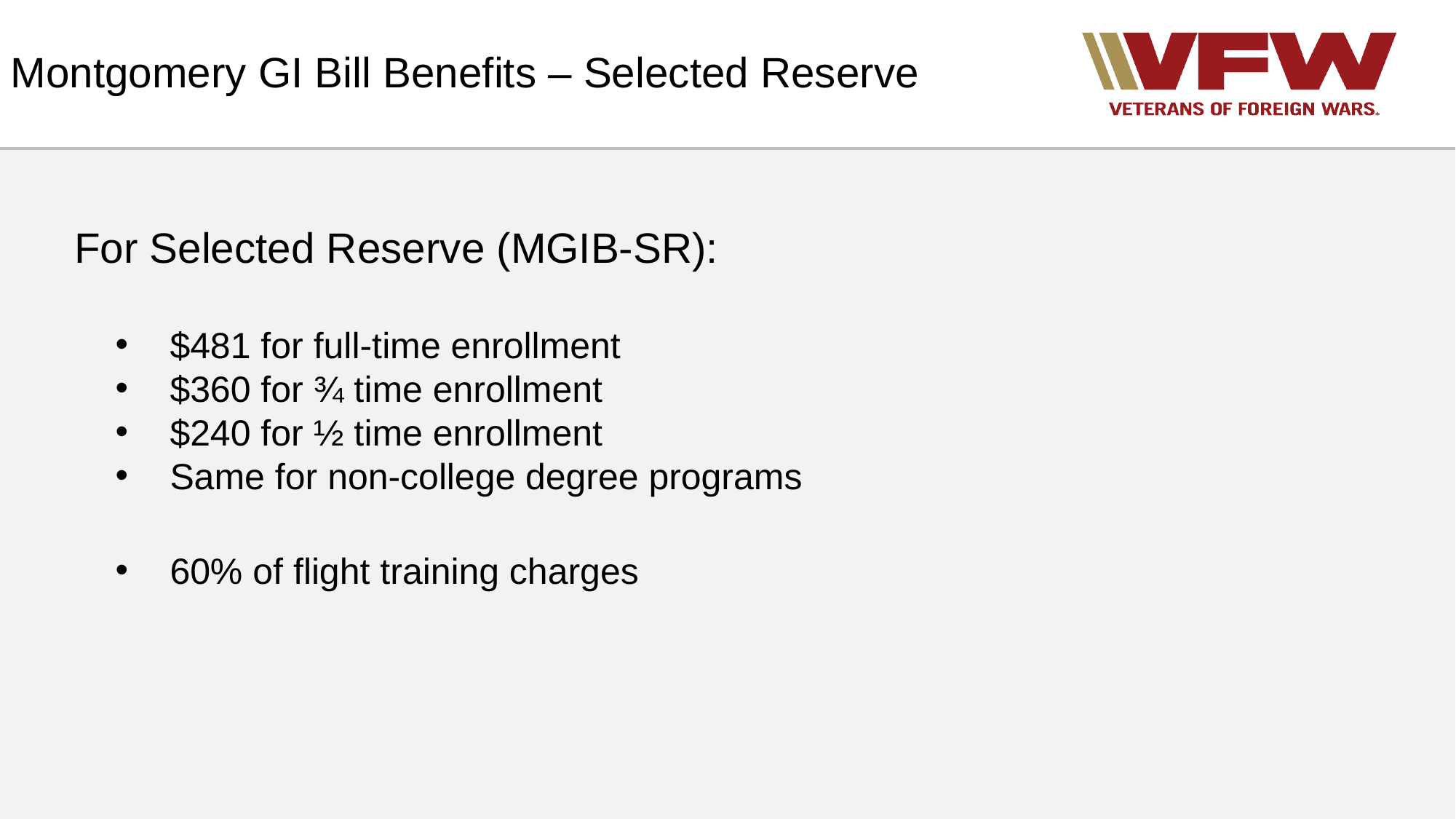

# Montgomery GI Bill Benefits – Selected Reserve
For Selected Reserve (MGIB-SR):

$481 for full-time enrollment
$360 for ¾ time enrollment
$240 for ½ time enrollment
Same for non-college degree programs

60% of flight training charges